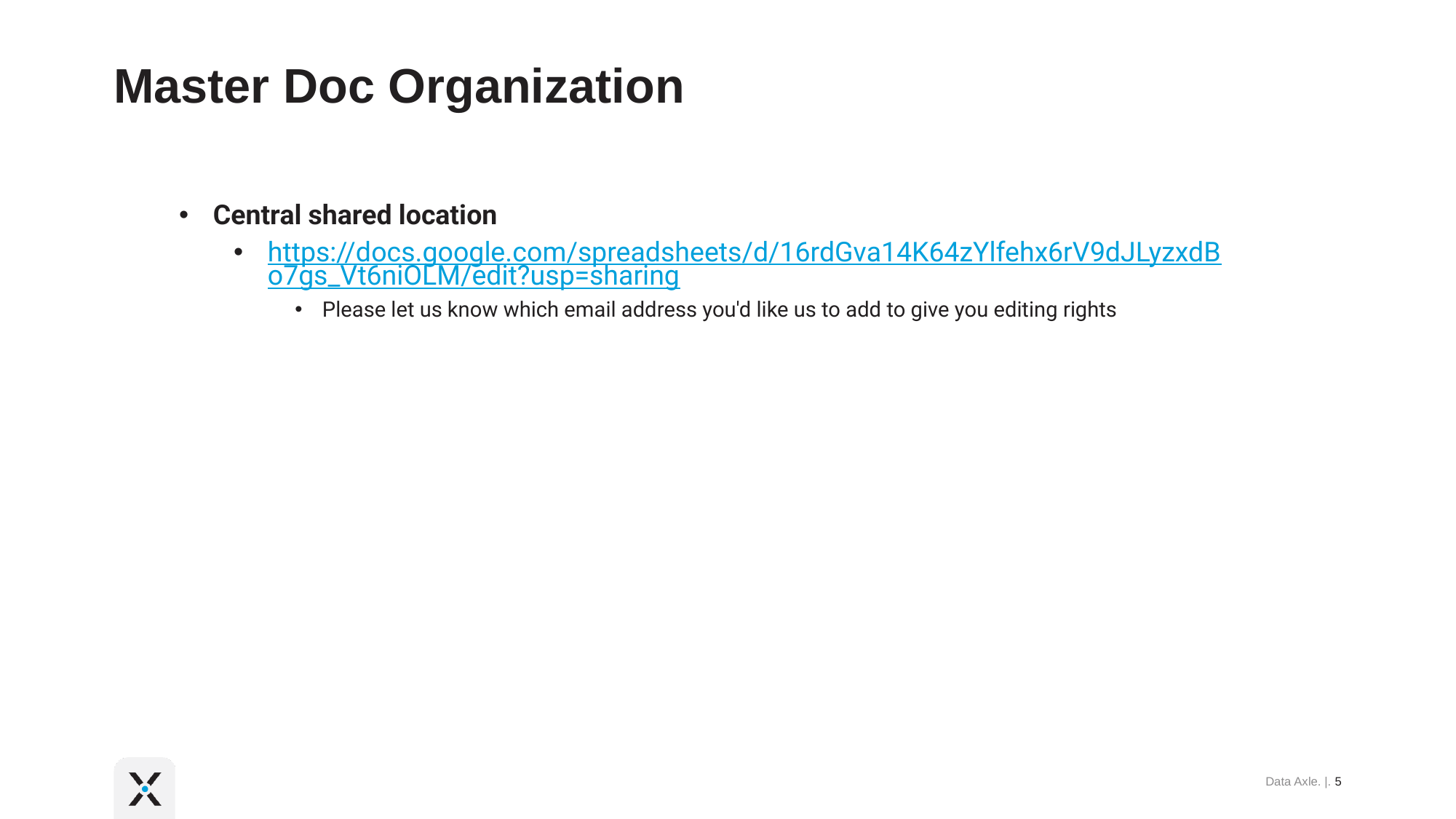

# Master Doc Organization
Central shared location
https://docs.google.com/spreadsheets/d/16rdGva14K64zYlfehx6rV9dJLyzxdBo7gs_Vt6niOLM/edit?usp=sharing
Please let us know which email address you'd like us to add to give you editing rights

Data Axle. |. 5